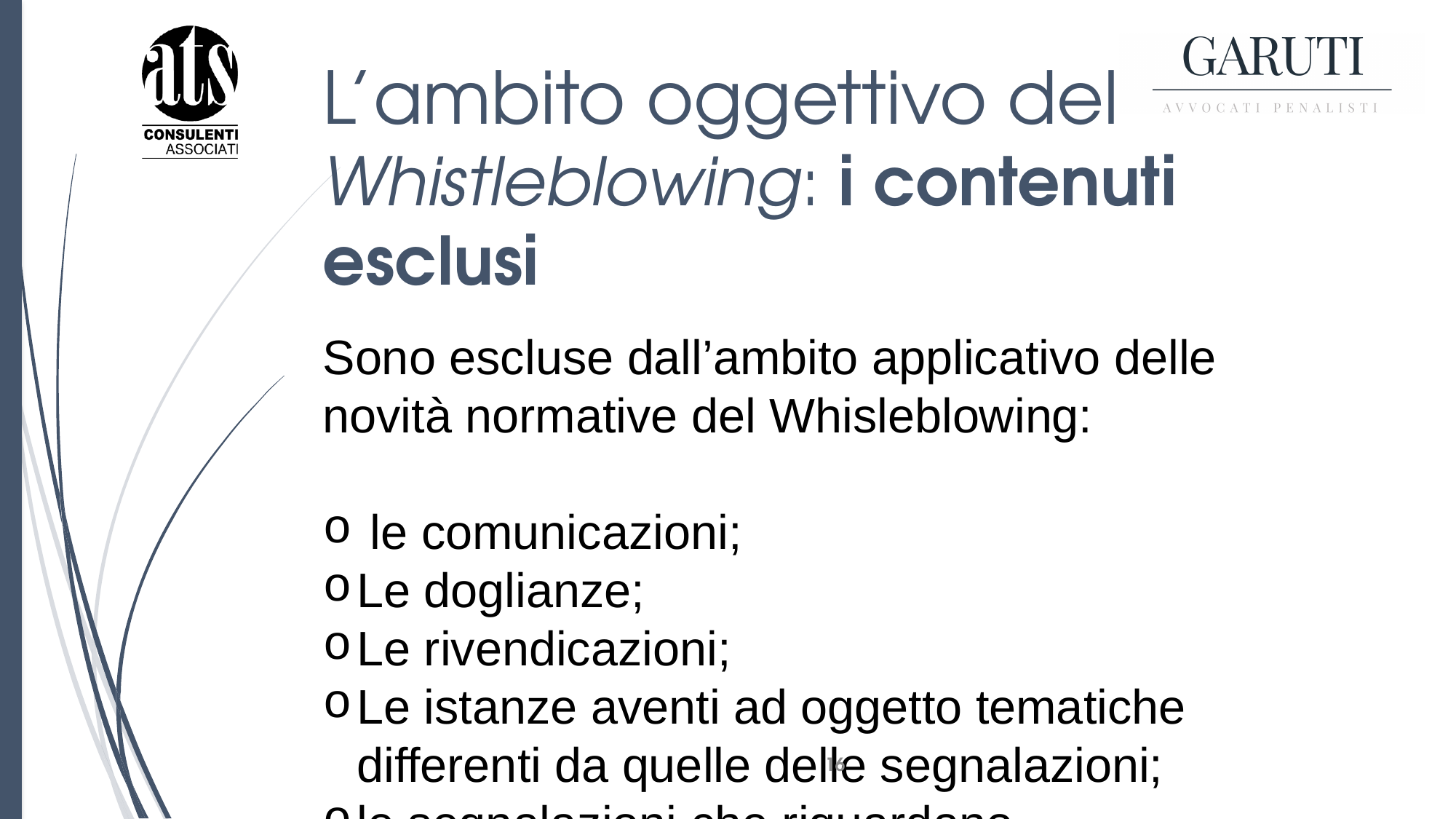

# L’ambito oggettivo del Whistleblowing: i contenuti esclusi
Sono escluse dall’ambito applicativo delle novità normative del Whisleblowing:

 le comunicazioni;
Le doglianze;
Le rivendicazioni;
Le istanze aventi ad oggetto tematiche differenti da quelle delle segnalazioni;
le segnalazioni che riguardano rimostranze di carattere personale.
16